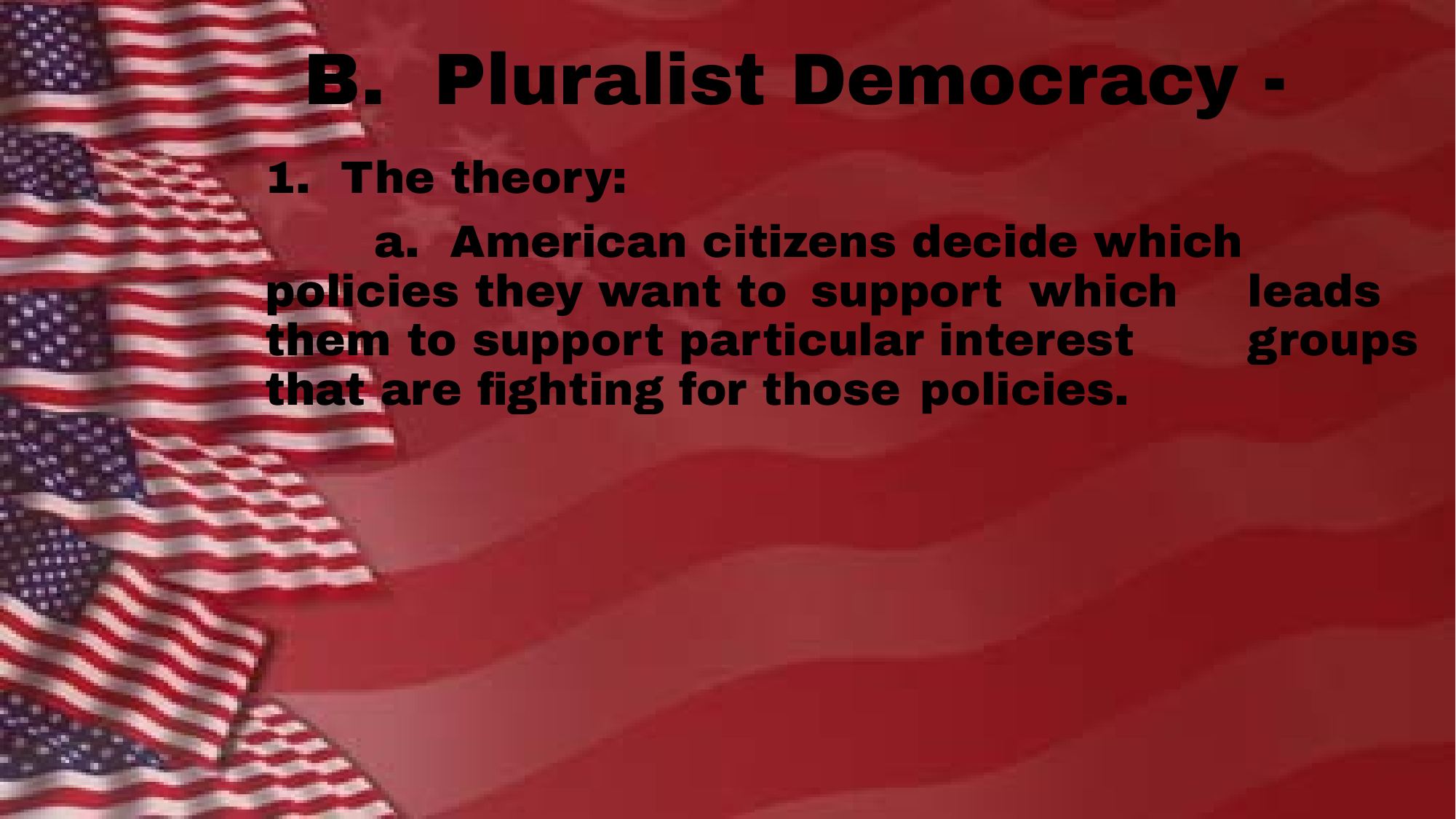

# B.  Pluralist Democracy -
1.  The theory:
	a.  American citizens decide which 	policies they want to 	support 	which 	leads them to support particular interest 	groups that are fighting for those 	policies.